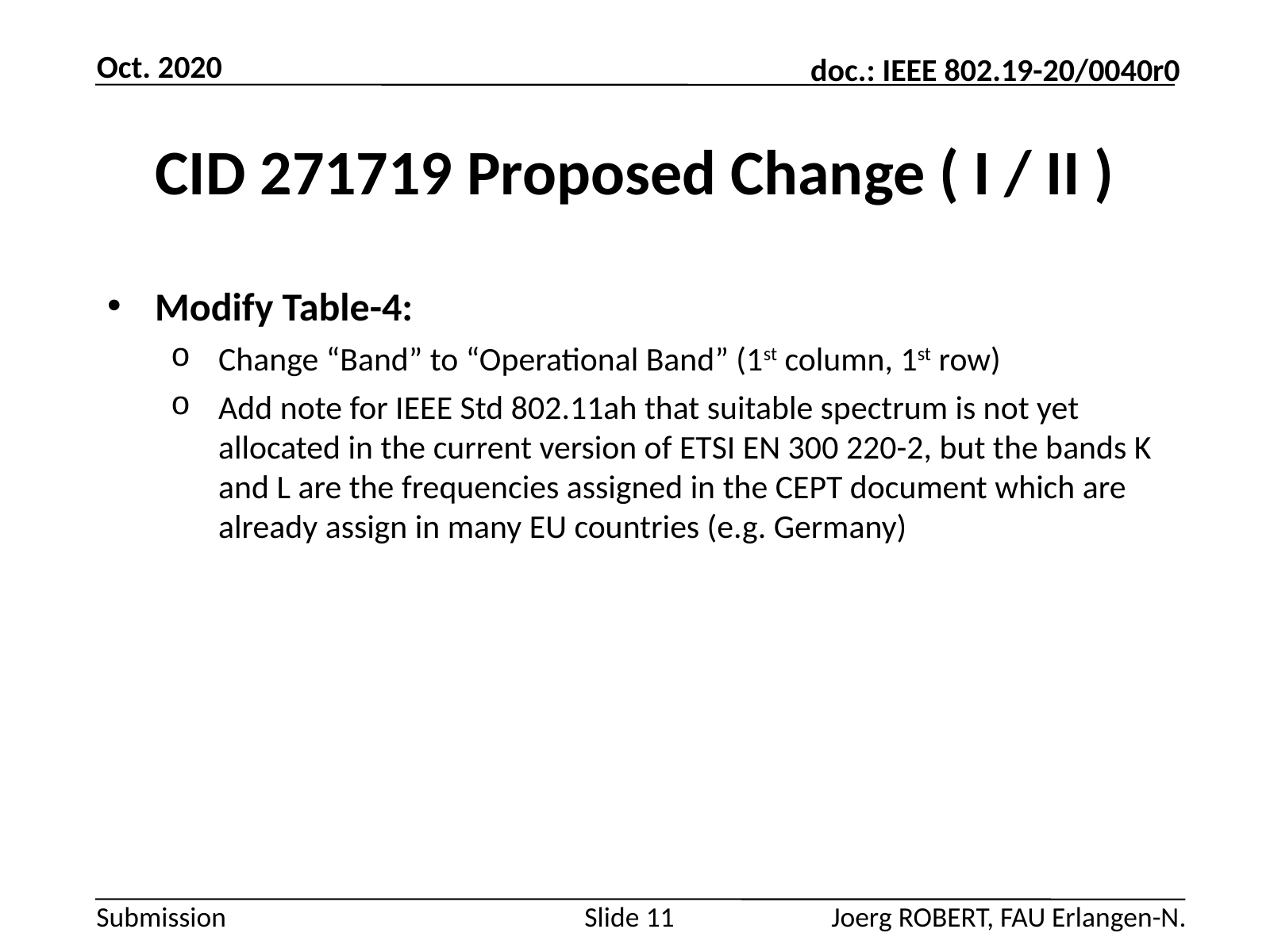

Oct. 2020
# CID 271719 Proposed Change ( I / II )
Modify Table-4:
Change “Band” to “Operational Band” (1st column, 1st row)
Add note for IEEE Std 802.11ah that suitable spectrum is not yet allocated in the current version of ETSI EN 300 220-2, but the bands K and L are the frequencies assigned in the CEPT document which are already assign in many EU countries (e.g. Germany)

Slide 11
Joerg ROBERT, FAU Erlangen-N.